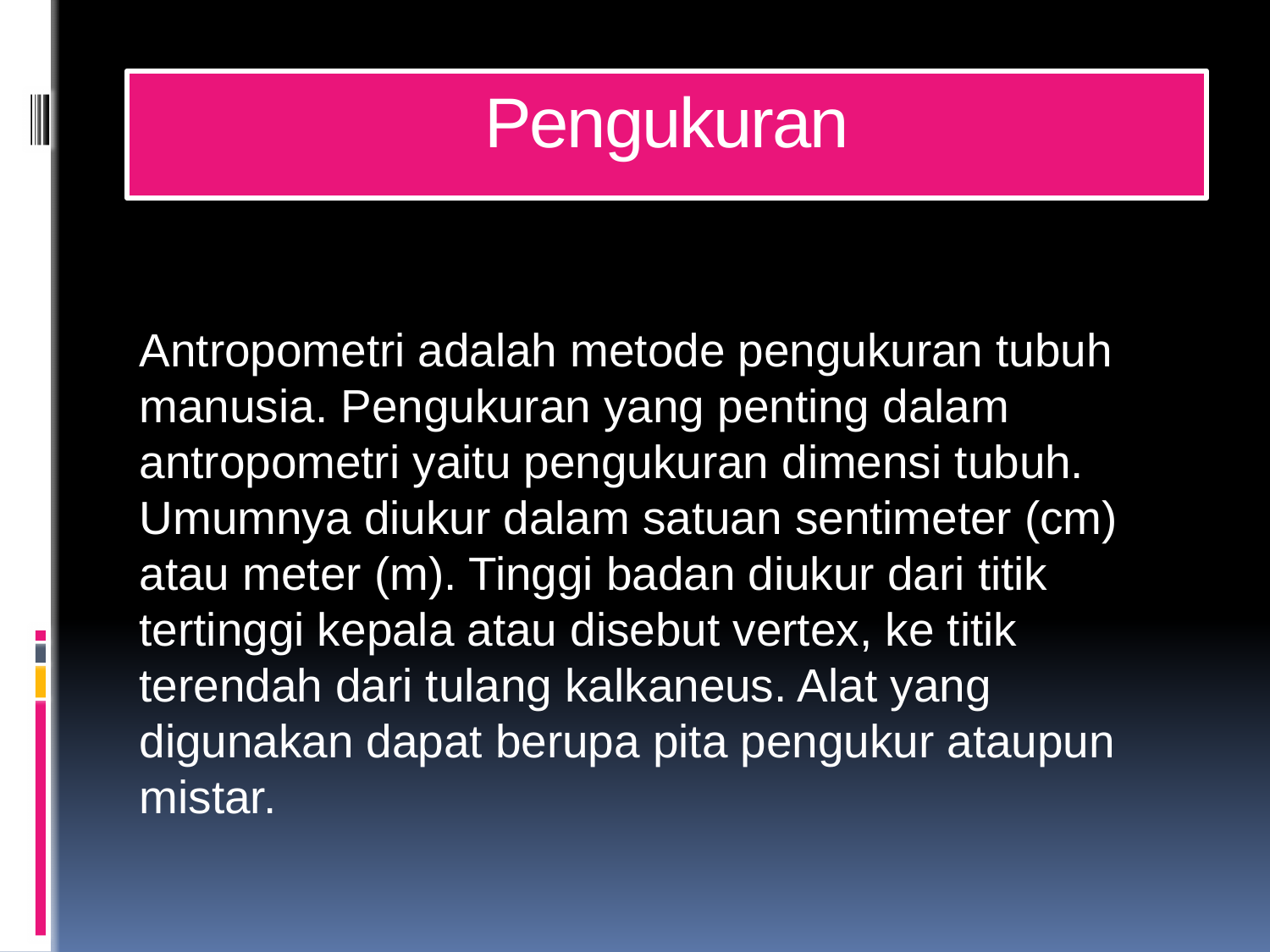

# Pengukuran

Antropometri adalah metode pengukuran tubuh manusia. Pengukuran yang penting dalam antropometri yaitu pengukuran dimensi tubuh. Umumnya diukur dalam satuan sentimeter (cm) atau meter (m). Tinggi badan diukur dari titik tertinggi kepala atau disebut vertex, ke titik terendah dari tulang kalkaneus. Alat yang digunakan dapat berupa pita pengukur ataupun mistar.